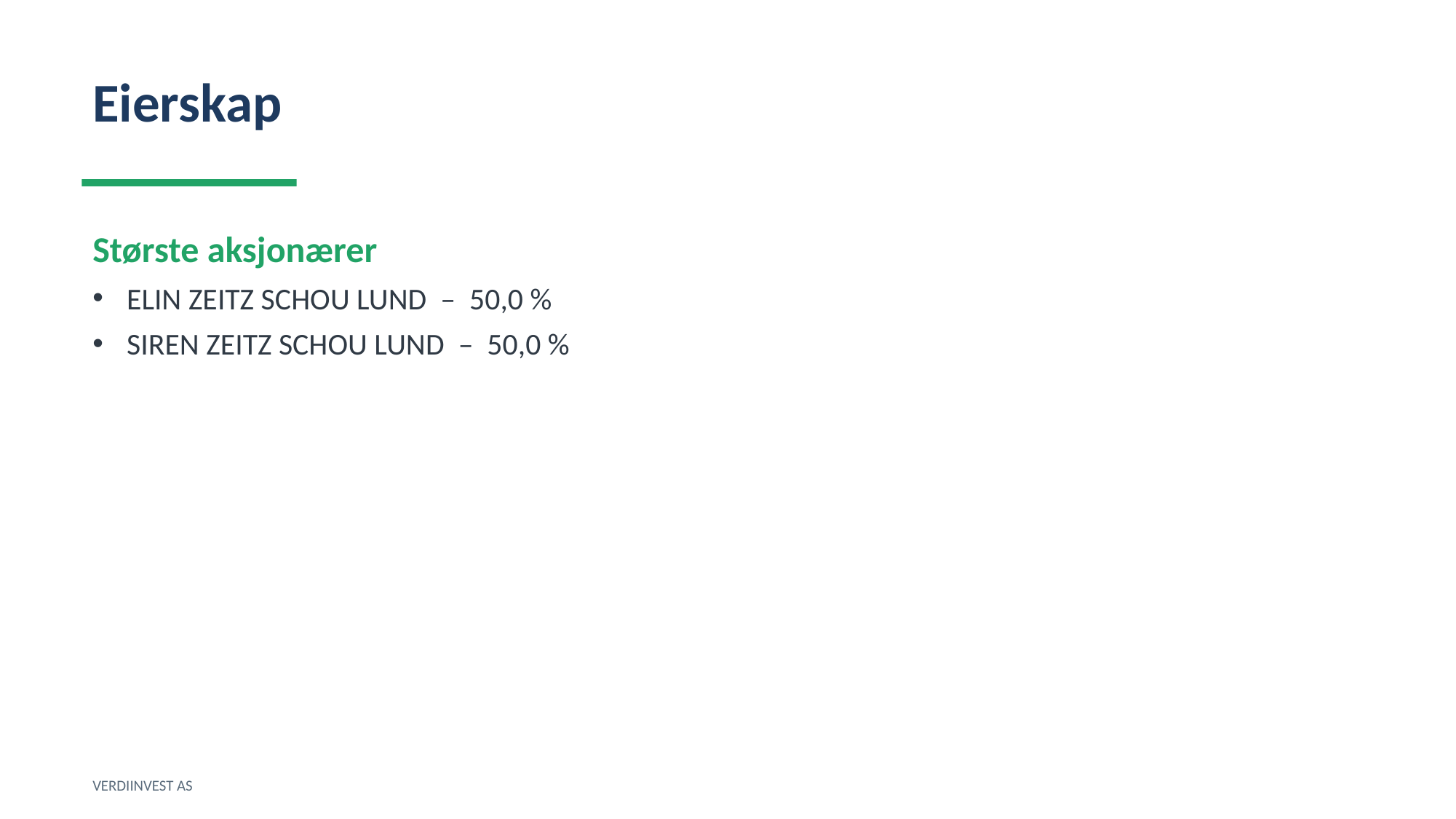

Eierskap

Største aksjonærer
ELIN ZEITZ SCHOU LUND  –  50,0 %
SIREN ZEITZ SCHOU LUND  –  50,0 %
VERDIINVEST AS